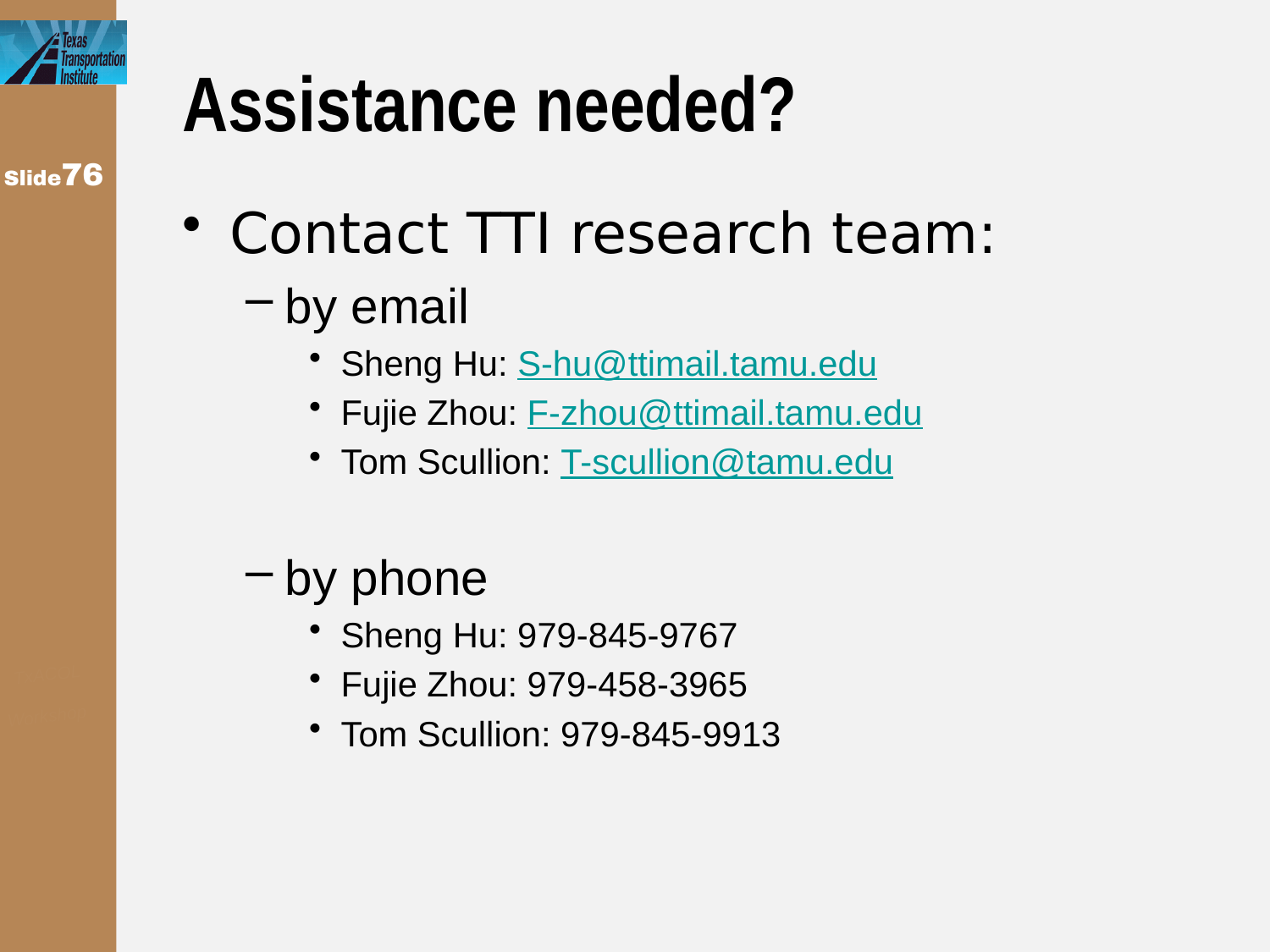

# Assistance needed?
Slide76
Contact TTI research team:
by email
Sheng Hu: S-hu@ttimail.tamu.edu
Fujie Zhou: F-zhou@ttimail.tamu.edu
Tom Scullion: T-scullion@tamu.edu

by phone
Sheng Hu: 979-845-9767
Fujie Zhou: 979-458-3965
Tom Scullion: 979-845-9913